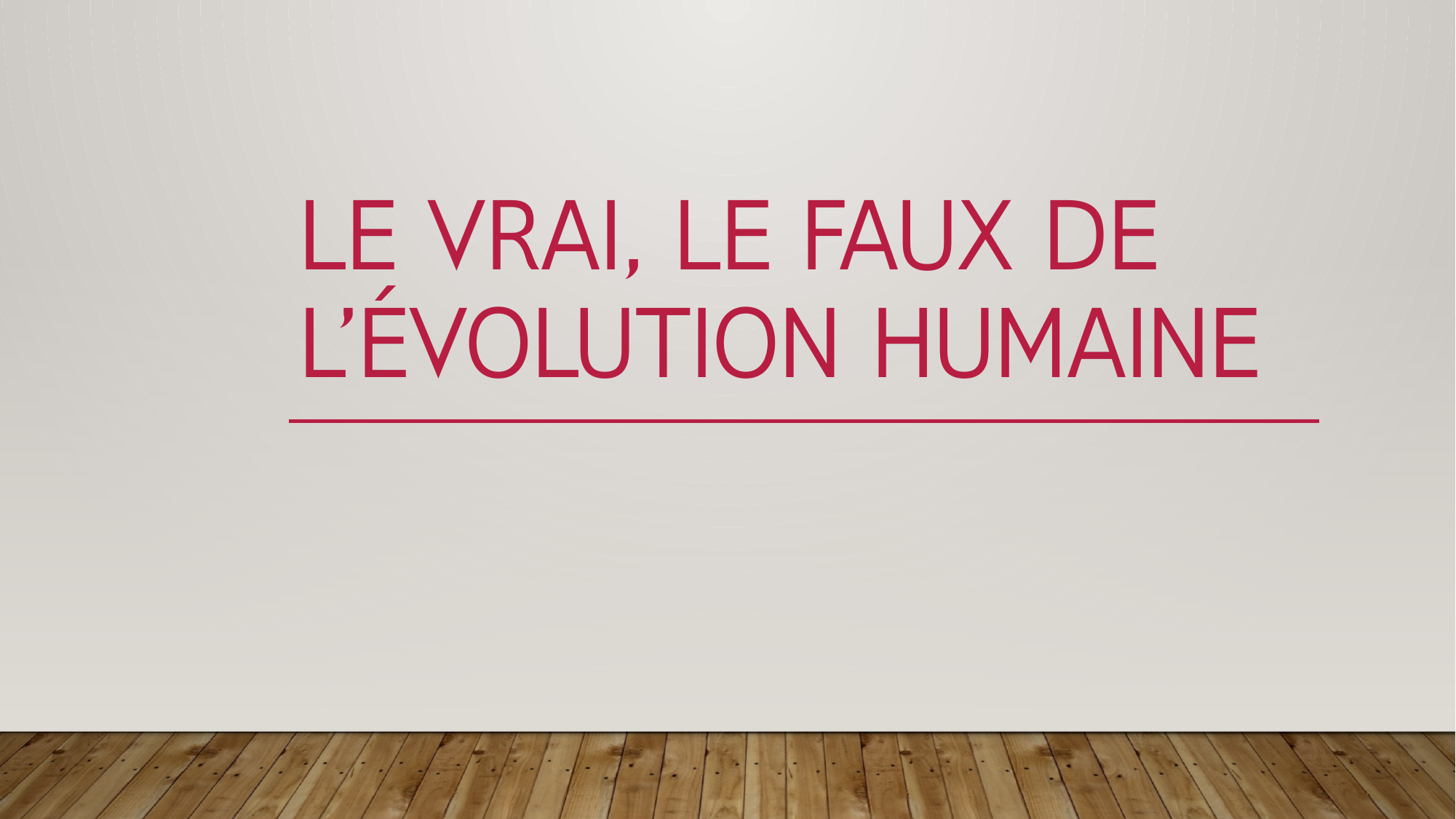

# Le vrai, le faux de l’évolution humaine